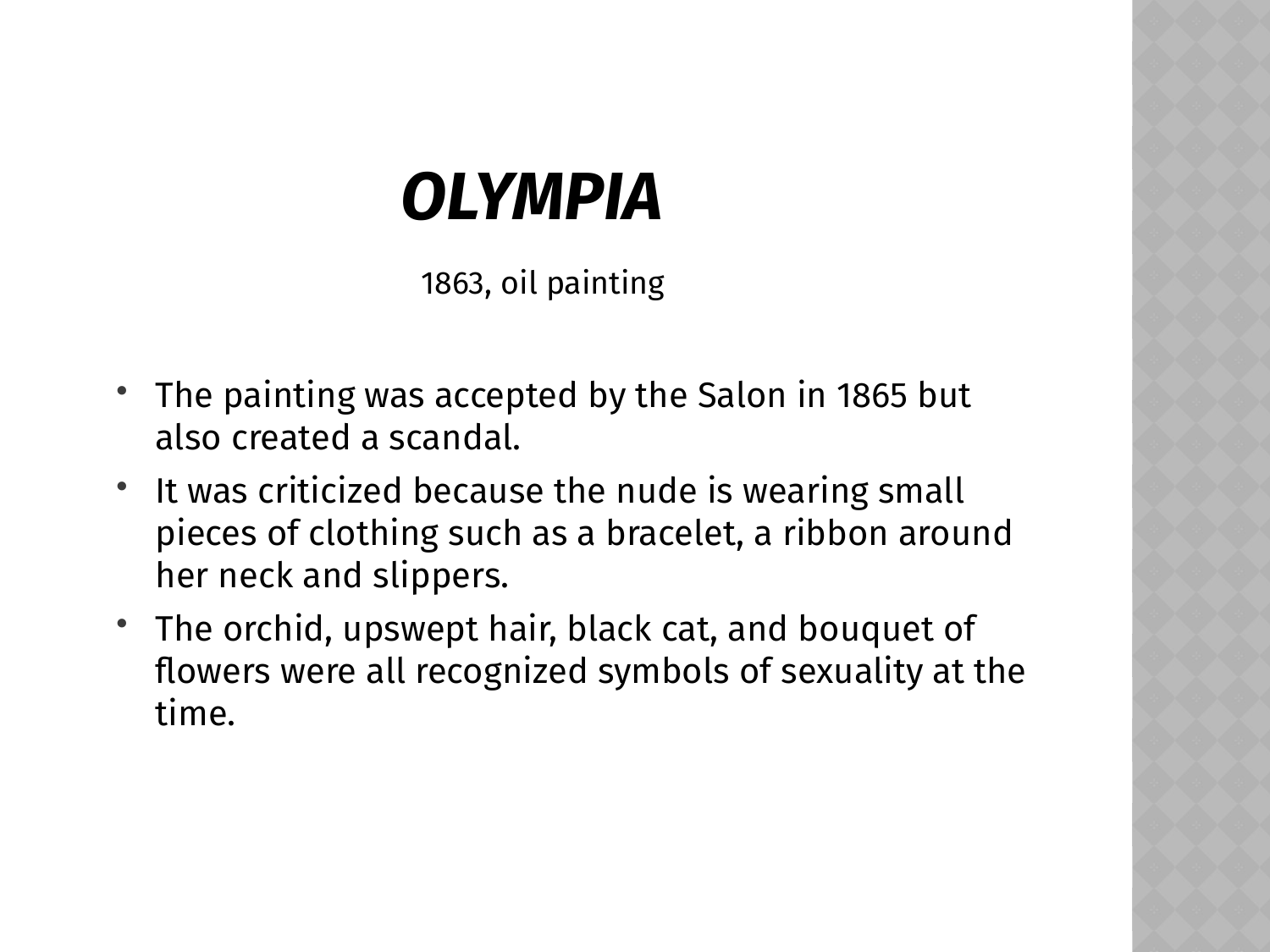

# Olympia
1863, oil painting
The painting was accepted by the Salon in 1865 but also created a scandal.
It was criticized because the nude is wearing small pieces of clothing such as a bracelet, a ribbon around her neck and slippers.
The orchid, upswept hair, black cat, and bouquet of flowers were all recognized symbols of sexuality at the time.